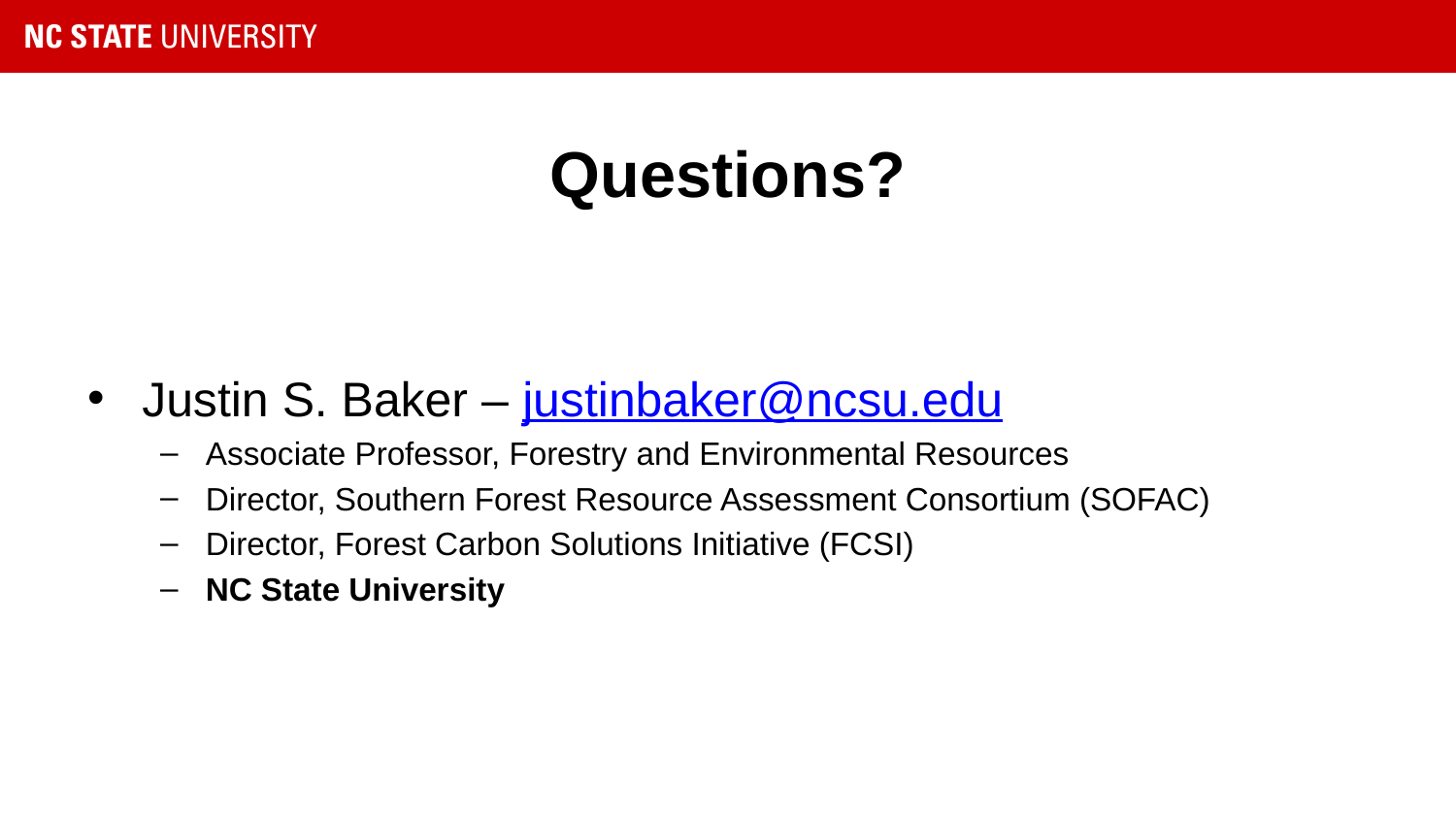

# Questions?
Justin S. Baker – justinbaker@ncsu.edu
Associate Professor, Forestry and Environmental Resources
Director, Southern Forest Resource Assessment Consortium (SOFAC)
Director, Forest Carbon Solutions Initiative (FCSI)
NC State University